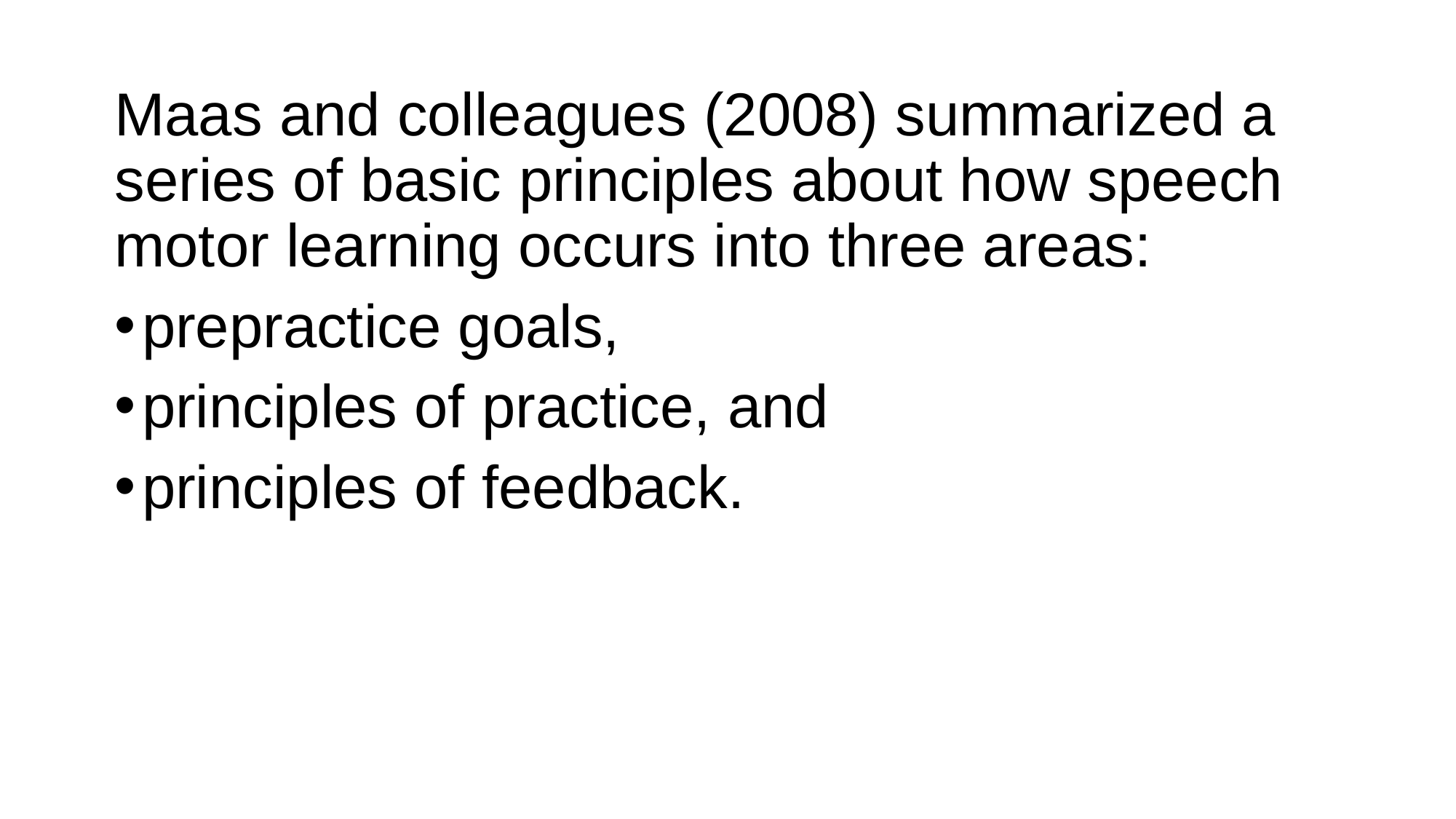

Maas and colleagues (2008) summarized a series of basic principles about how speech motor learning occurs into three areas:
prepractice goals,
principles of practice, and
principles of feedback.